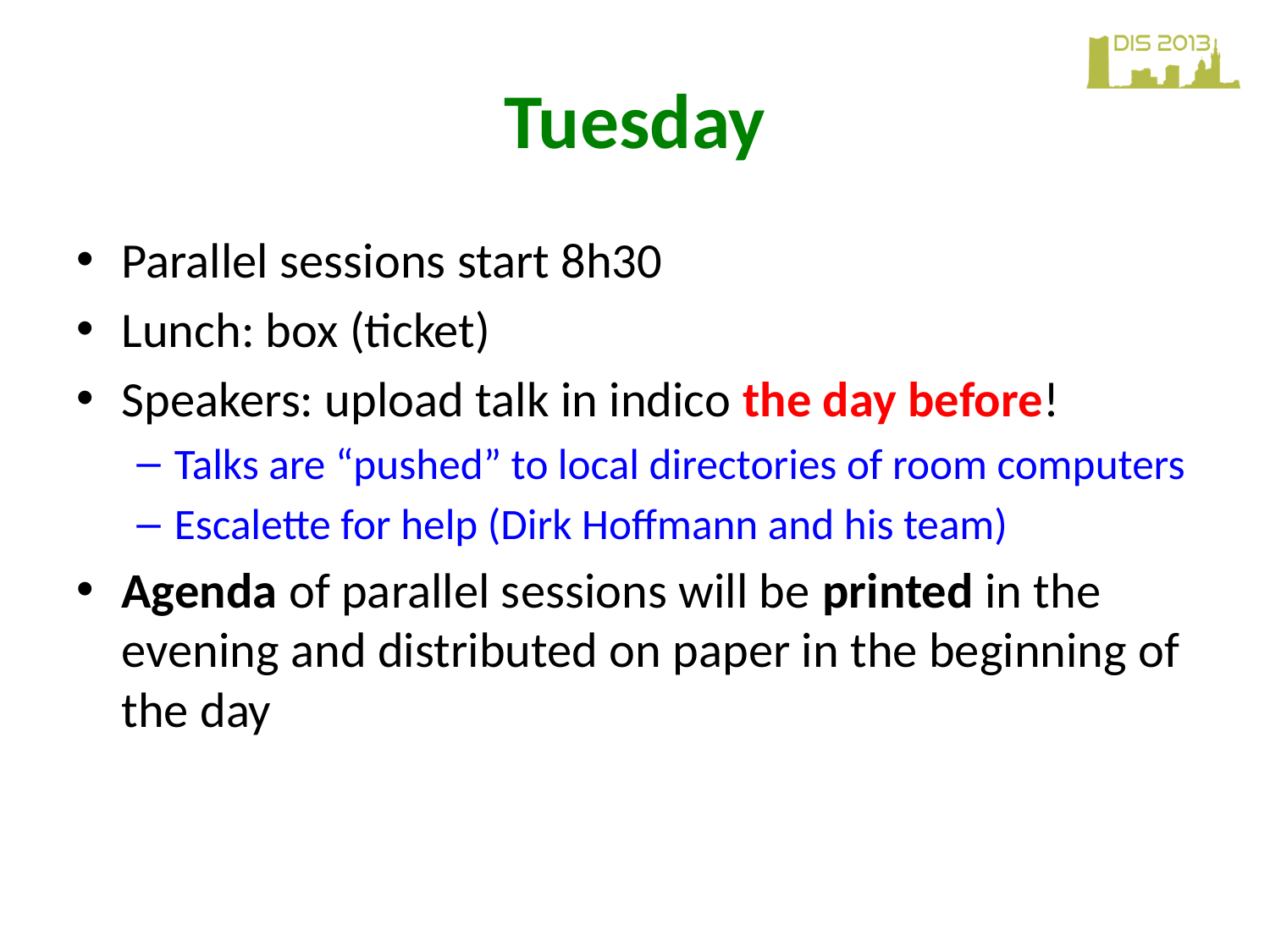

# Tuesday
Parallel sessions start 8h30
Lunch: box (ticket)
Speakers: upload talk in indico the day before!
Talks are “pushed” to local directories of room computers
Escalette for help (Dirk Hoffmann and his team)
Agenda of parallel sessions will be printed in the evening and distributed on paper in the beginning of the day